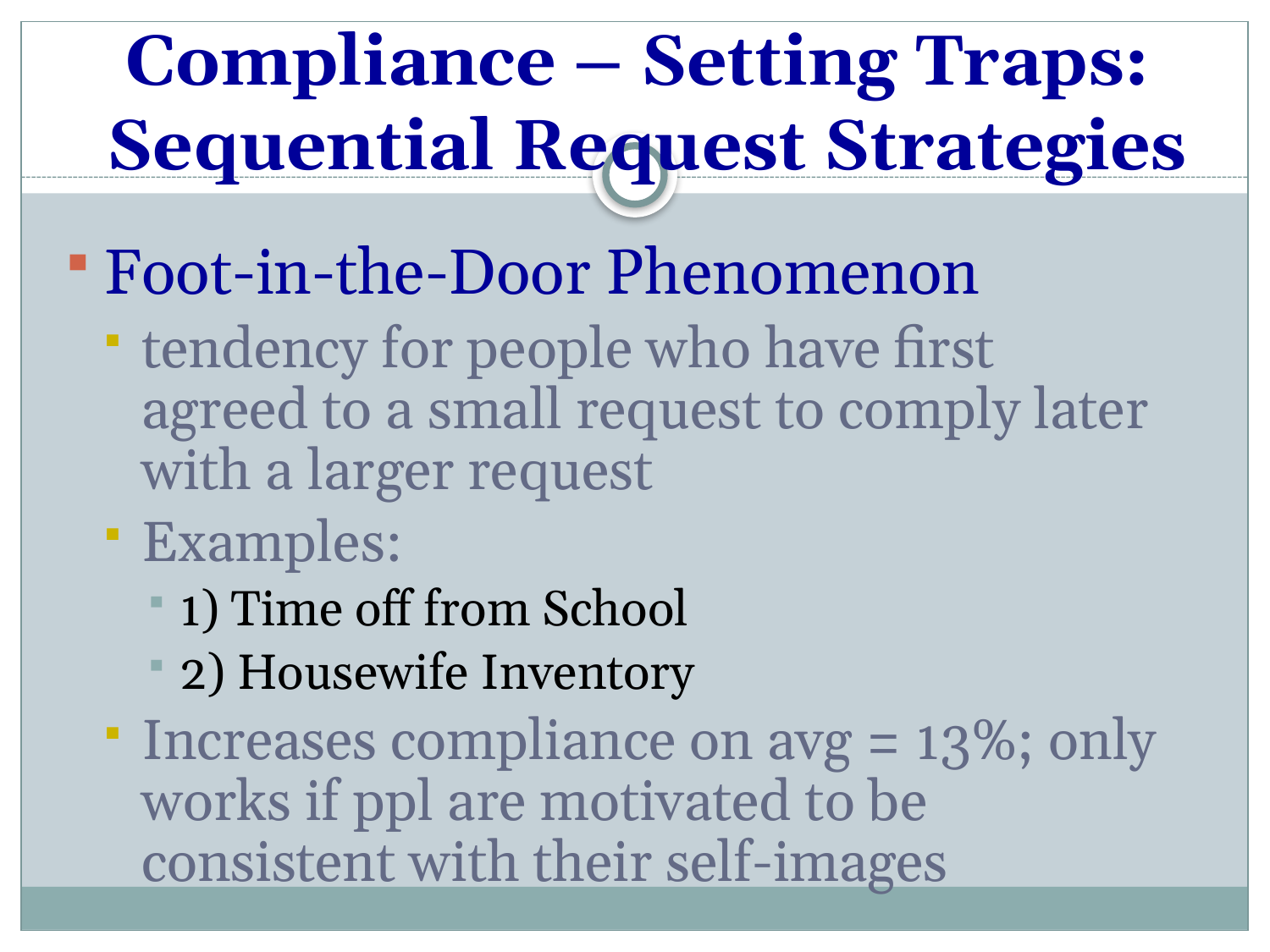

# Compliance – Setting Traps: Sequential Request Strategies
Foot-in-the-Door Phenomenon
tendency for people who have first agreed to a small request to comply later with a larger request
Examples:
1) Time off from School
2) Housewife Inventory
Increases compliance on avg = 13%; only works if ppl are motivated to be consistent with their self-images